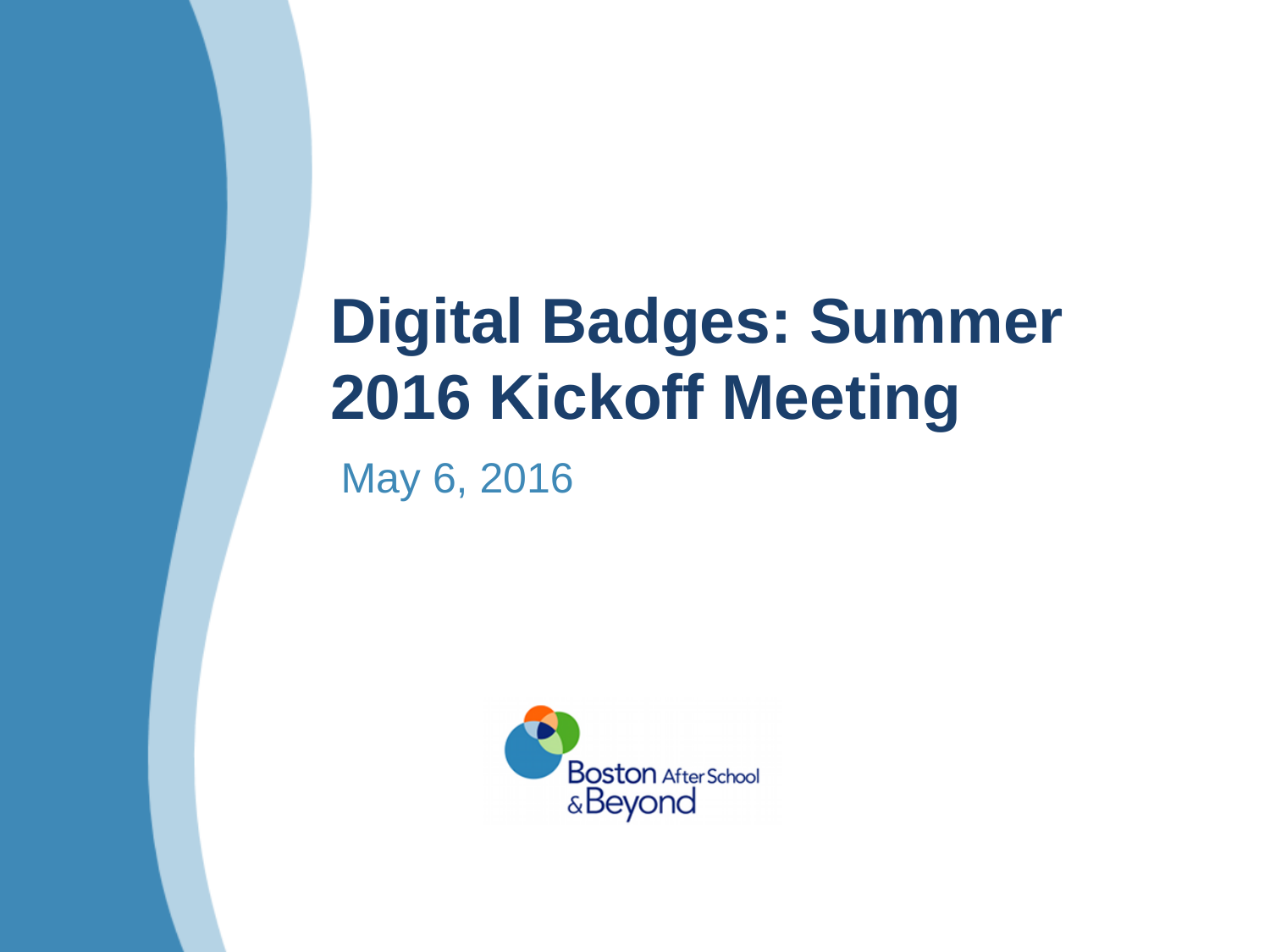

# Digital Badges: Summer 2016 Kickoff Meeting
May 6, 2016